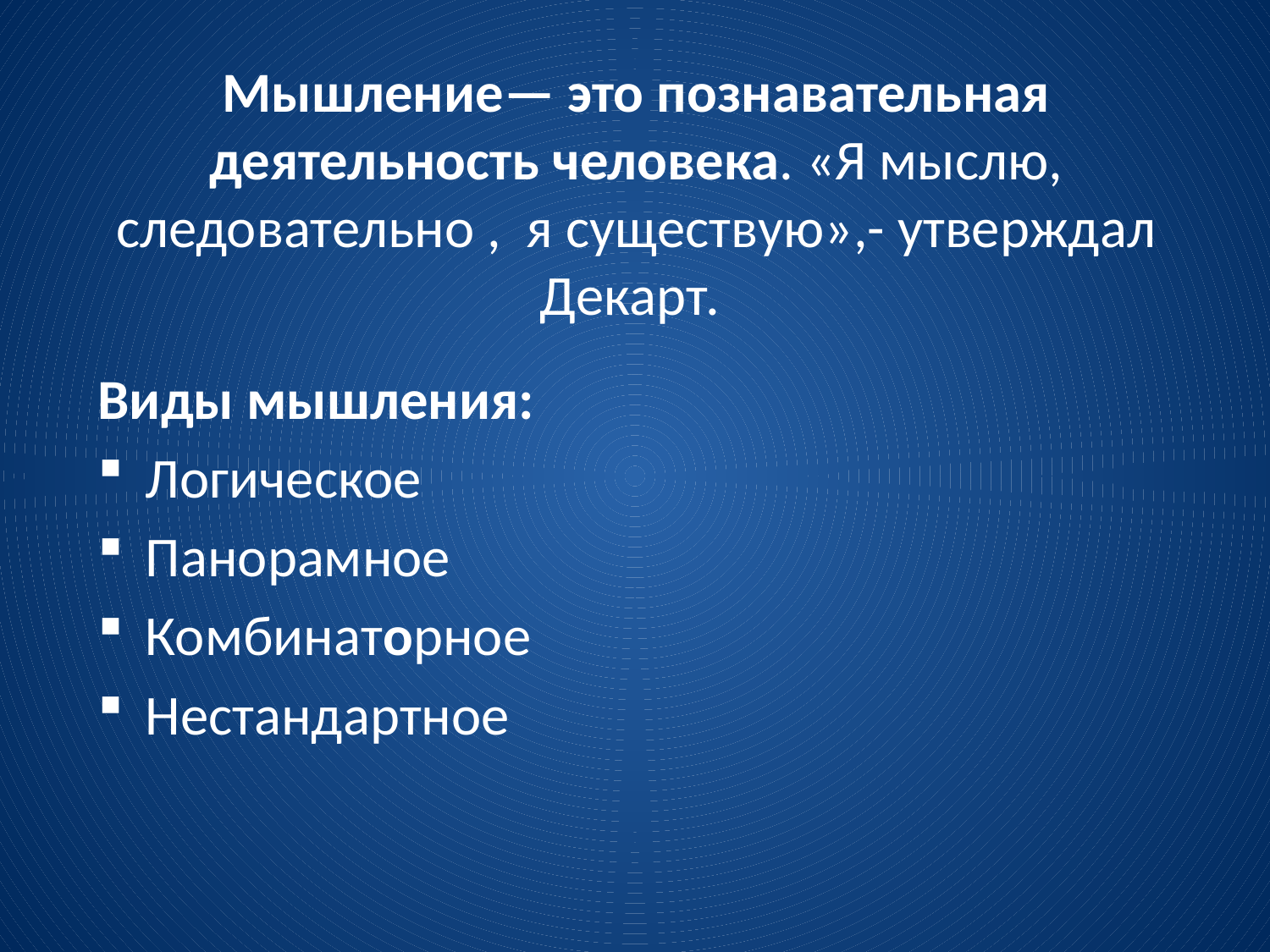

# Мышление— это познавательная деятельность человека. «Я мыслю, следовательно ,  я существую»,- утверждал Декарт.
Виды мышления:
Логическое
Панорамное
Комбинаторное
Нестандартное